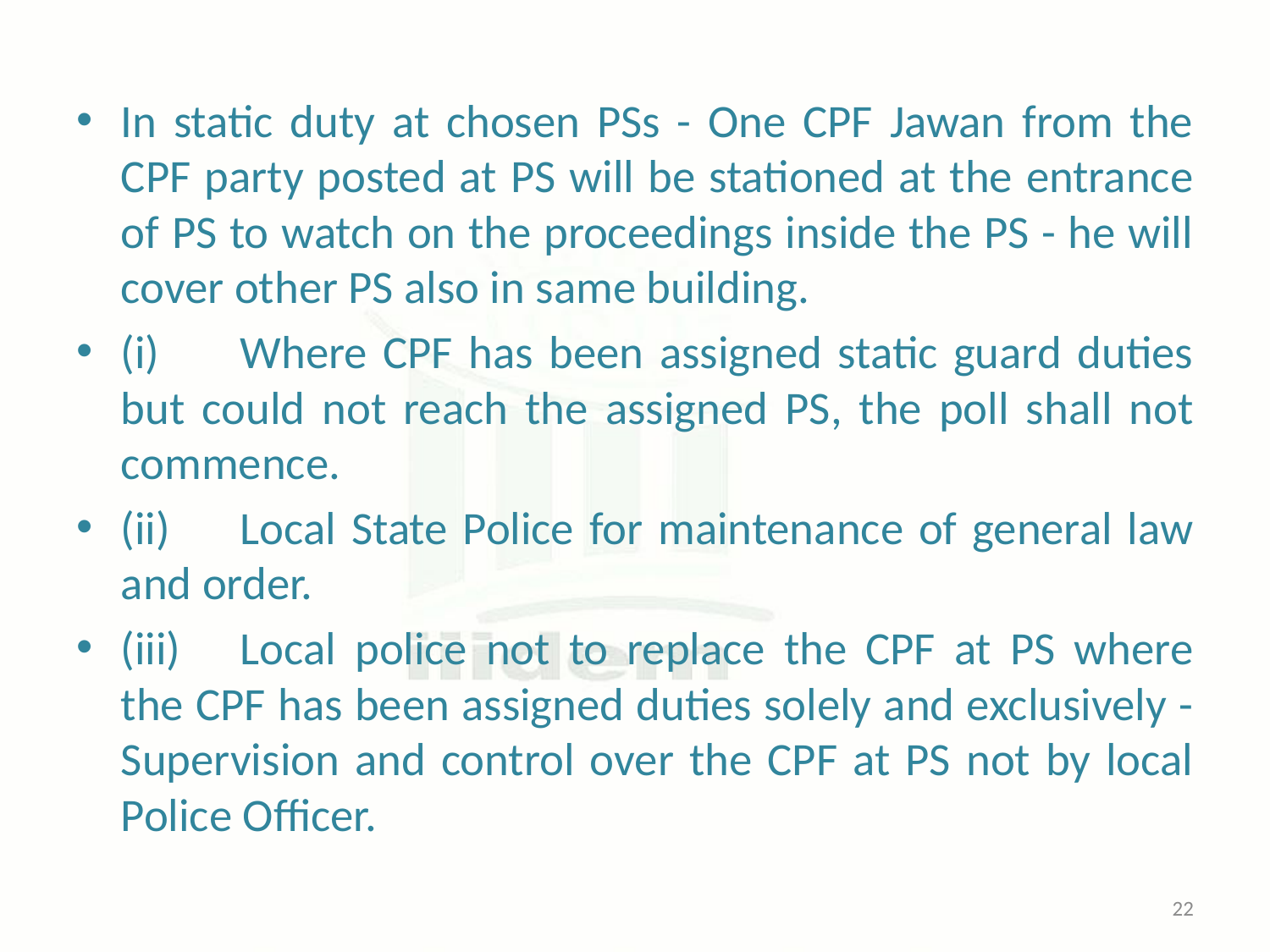

In static duty at chosen PSs - One CPF Jawan from the CPF party posted at PS will be stationed at the entrance of PS to watch on the proceedings inside the PS - he will cover other PS also in same building.
(i)	Where CPF has been assigned static guard duties but could not reach the assigned PS, the poll shall not commence.
(ii)	Local State Police for maintenance of general law and order.
(iii)	Local police not to replace the CPF at PS where the CPF has been assigned duties solely and exclusively - Supervision and control over the CPF at PS not by local Police Officer.

22